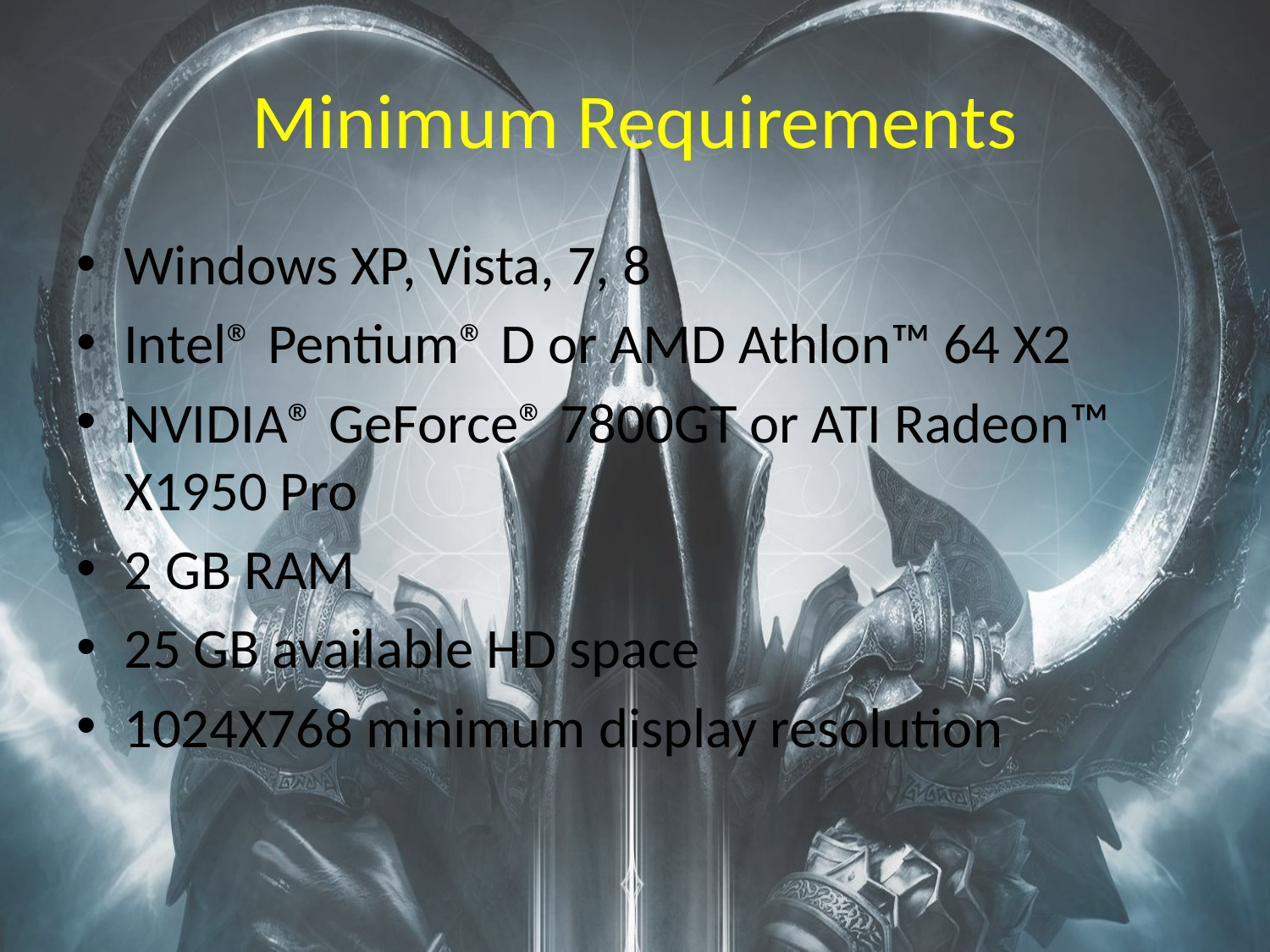

# Minimum Requirements
Windows XP, Vista, 7, 8
Intel® Pentium® D or AMD Athlon™ 64 X2
NVIDIA® GeForce® 7800GT or ATI Radeon™ X1950 Pro
2 GB RAM
25 GB available HD space
1024X768 minimum display resolution